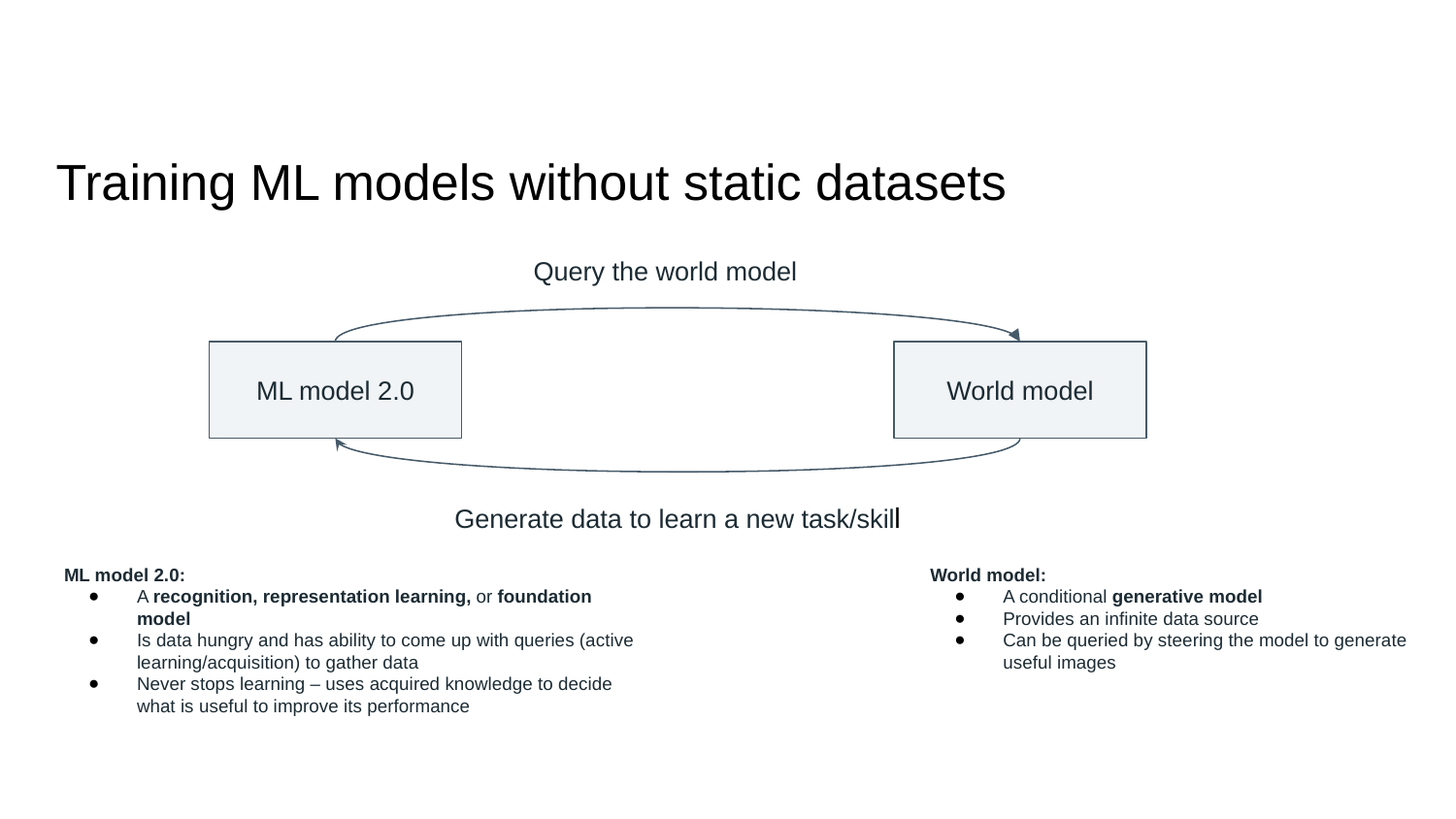

# Training ML models without static datasets

Query the world model
ML model 2.0
World model
Generate data to learn a new task/skill
ML model 2.0:
A recognition, representation learning, or foundation model
Is data hungry and has ability to come up with queries (active learning/acquisition) to gather data
Never stops learning – uses acquired knowledge to decide what is useful to improve its performance
World model:
A conditional generative model
Provides an infinite data source
Can be queried by steering the model to generate useful images